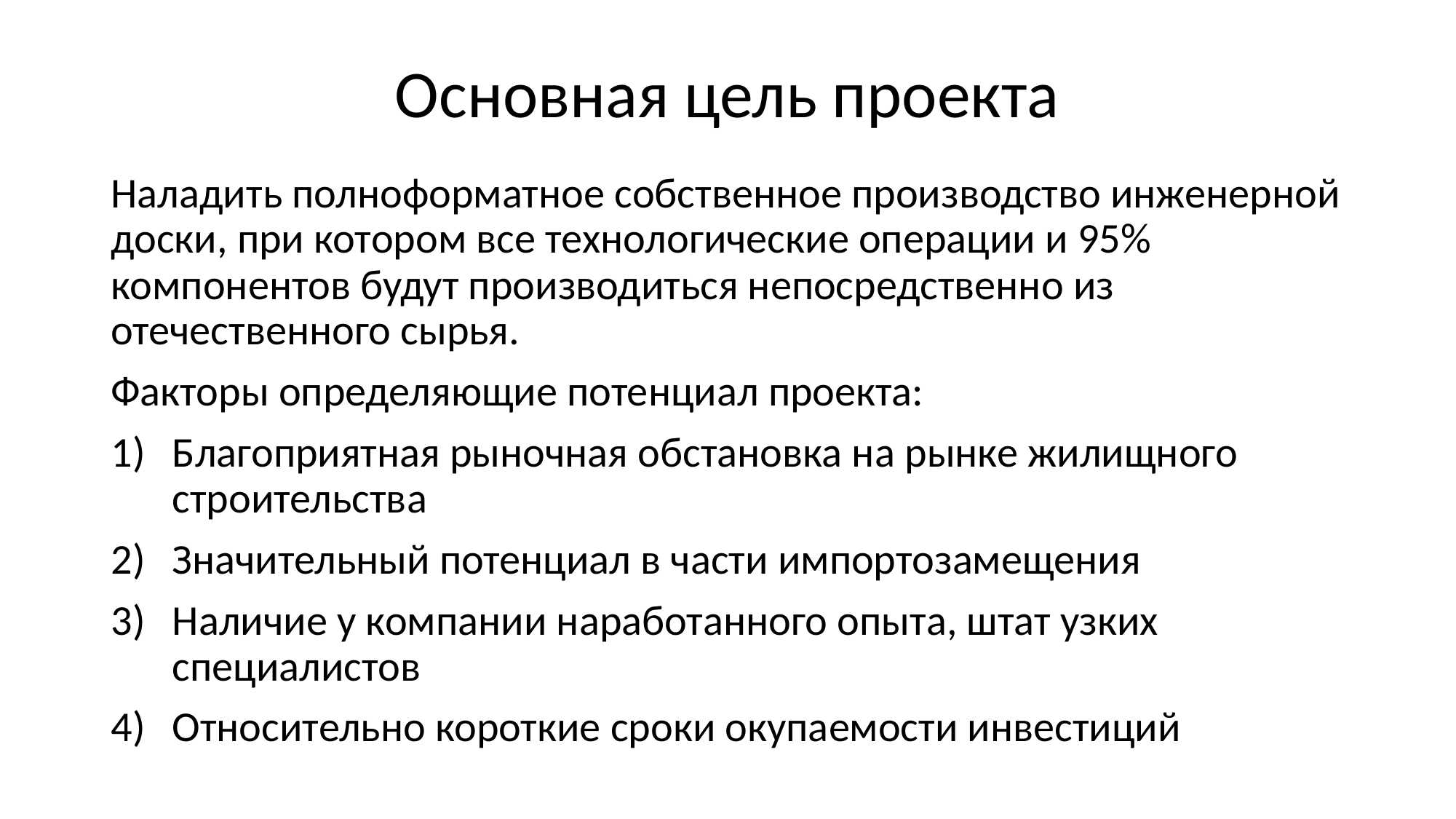

# Основная цель проекта
Наладить полноформатное собственное производство инженерной доски, при котором все технологические операции и 95% компонентов будут производиться непосредственно из отечественного сырья.
Факторы определяющие потенциал проекта:
Благоприятная рыночная обстановка на рынке жилищного строительства
Значительный потенциал в части импортозамещения
Наличие у компании наработанного опыта, штат узких специалистов
Относительно короткие сроки окупаемости инвестиций